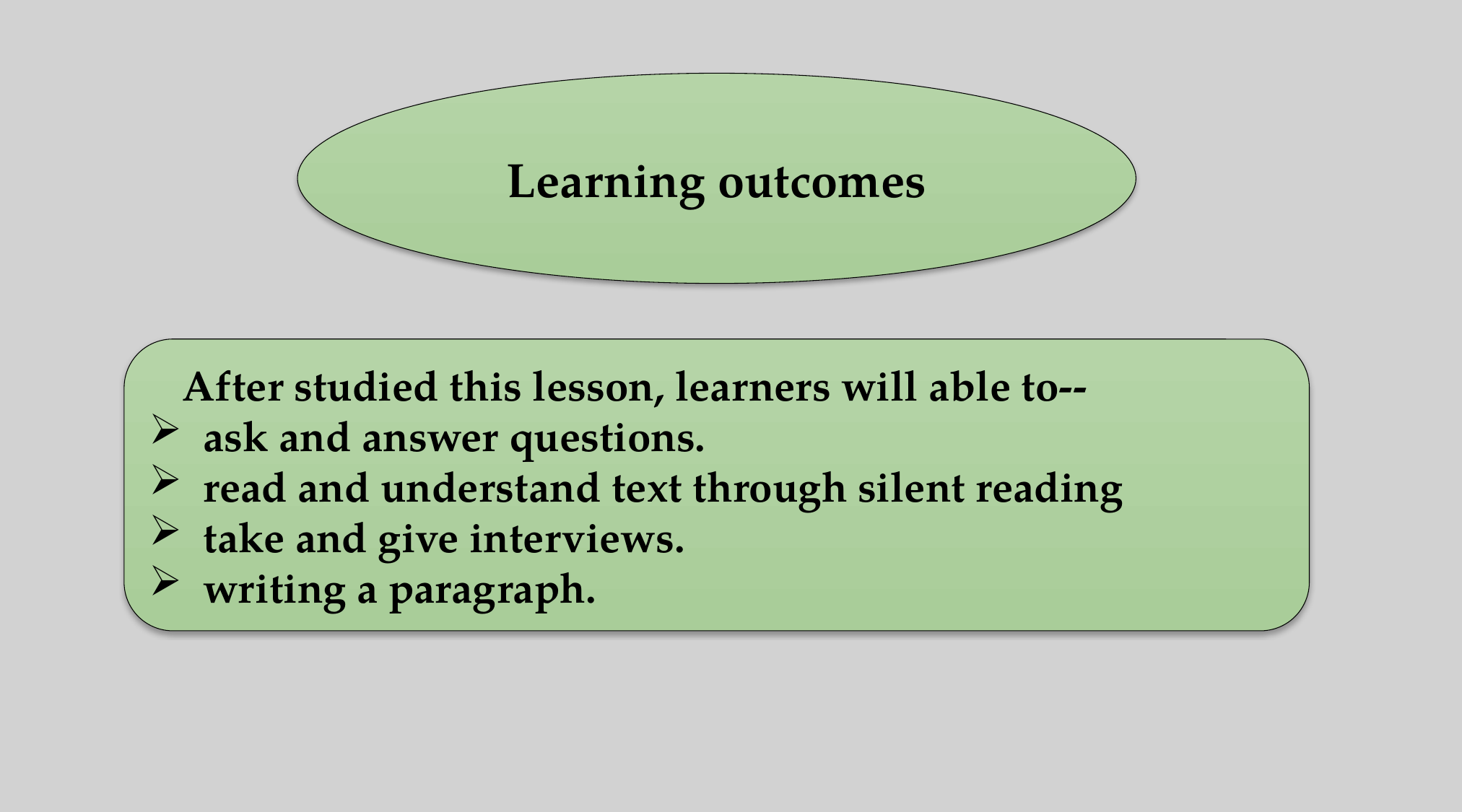

Learning outcomes
After studied this lesson, learners will able to--
ask and answer questions.
read and understand text through silent reading
take and give interviews.
writing a paragraph.